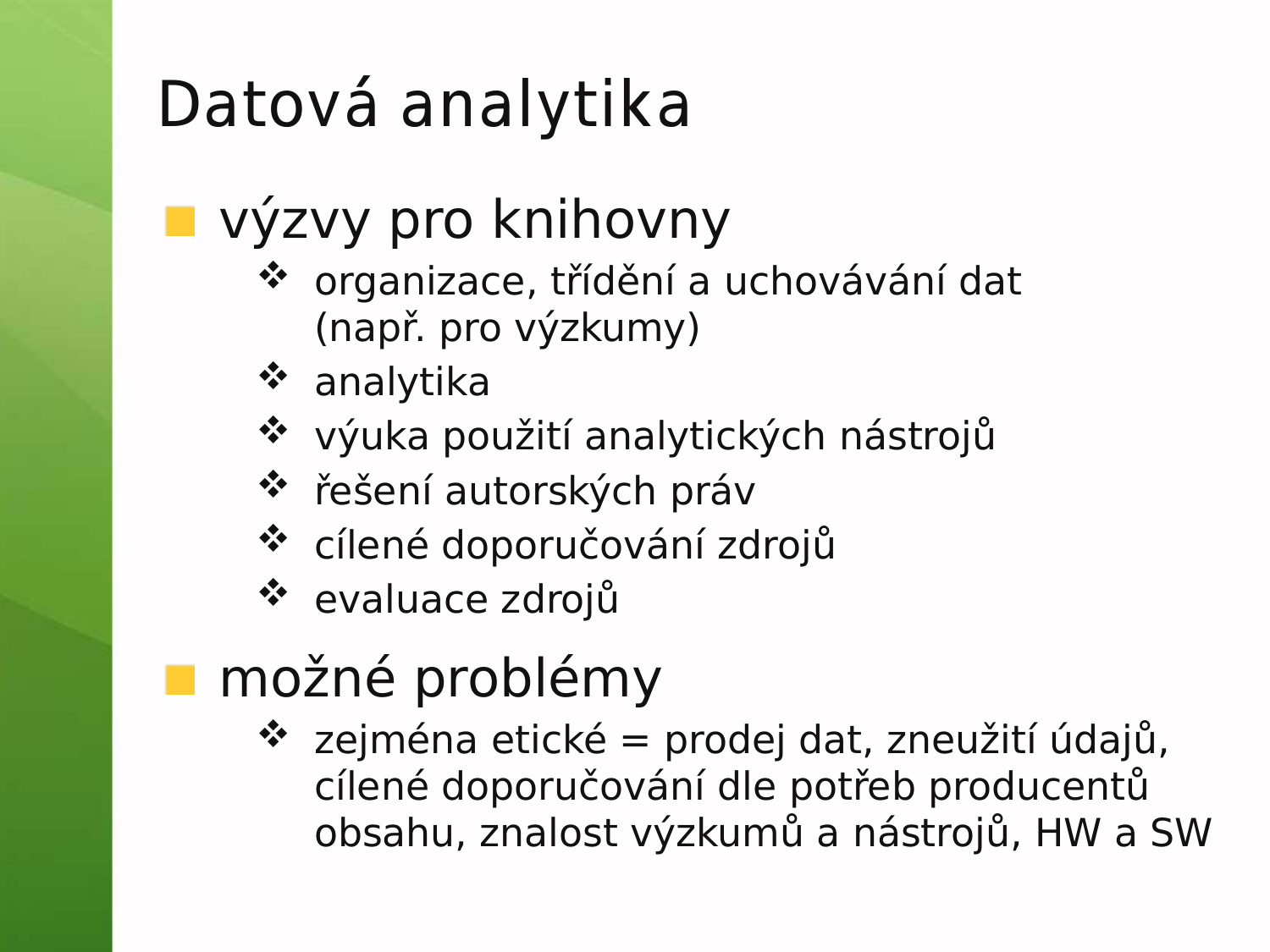

# Datová analytika
výzvy pro knihovny
organizace, třídění a uchovávání dat
(např. pro výzkumy)
analytika
výuka použití analytických nástrojů
řešení autorských práv
cílené doporučování zdrojů
evaluace zdrojů
možné problémy
zejména etické = prodej dat, zneužití údajů, cílené doporučování dle potřeb producentů obsahu, znalost výzkumů a nástrojů, HW a SW